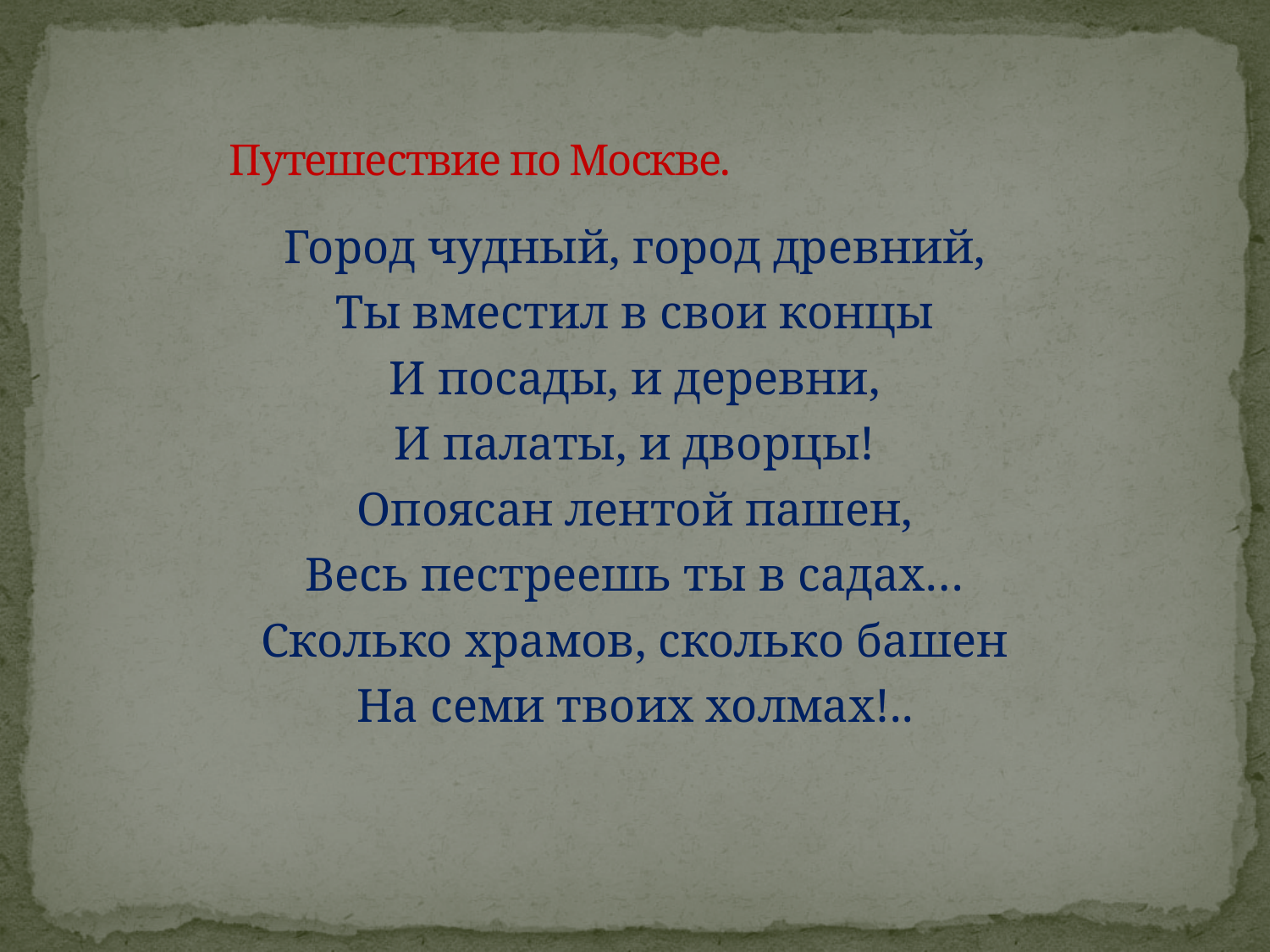

# Путешествие по Москве.
Город чудный, город древний,
Ты вместил в свои концы
И посады, и деревни,
И палаты, и дворцы!
Опоясан лентой пашен,
Весь пестреешь ты в садах…
Сколько храмов, сколько башен
На семи твоих холмах!..